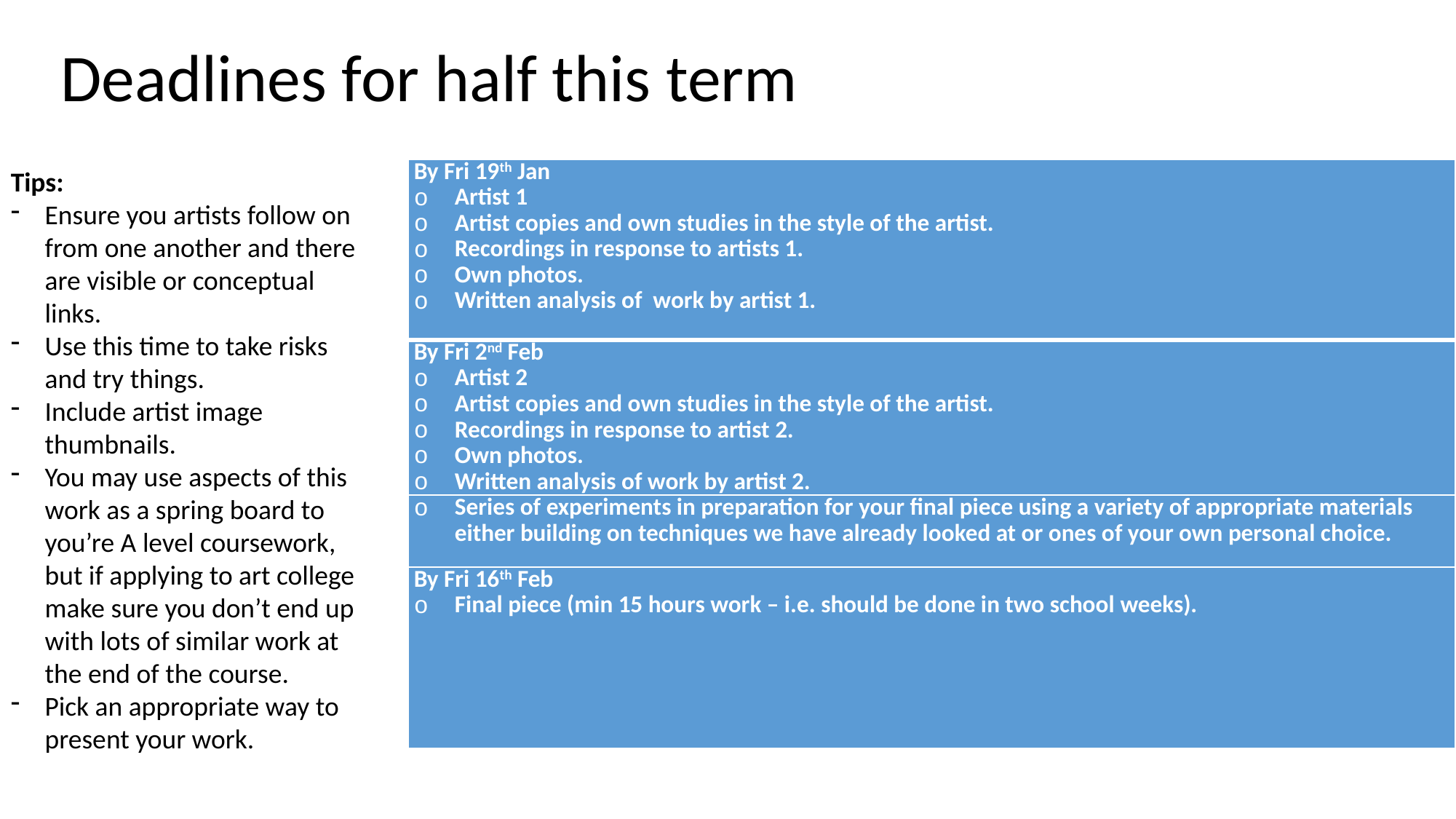

# Deadlines for half this term
Tips:
Ensure you artists follow on from one another and there are visible or conceptual links.
Use this time to take risks and try things.
Include artist image thumbnails.
You may use aspects of this work as a spring board to you’re A level coursework, but if applying to art college make sure you don’t end up with lots of similar work at the end of the course.
Pick an appropriate way to present your work.
| By Fri 19th Jan Artist 1 Artist copies and own studies in the style of the artist. Recordings in response to artists 1. Own photos. Written analysis of work by artist 1. |
| --- |
| By Fri 2nd Feb Artist 2 Artist copies and own studies in the style of the artist. Recordings in response to artist 2. Own photos. Written analysis of work by artist 2. |
| Series of experiments in preparation for your final piece using a variety of appropriate materials either building on techniques we have already looked at or ones of your own personal choice. |
| By Fri 16th Feb Final piece (min 15 hours work – i.e. should be done in two school weeks). |